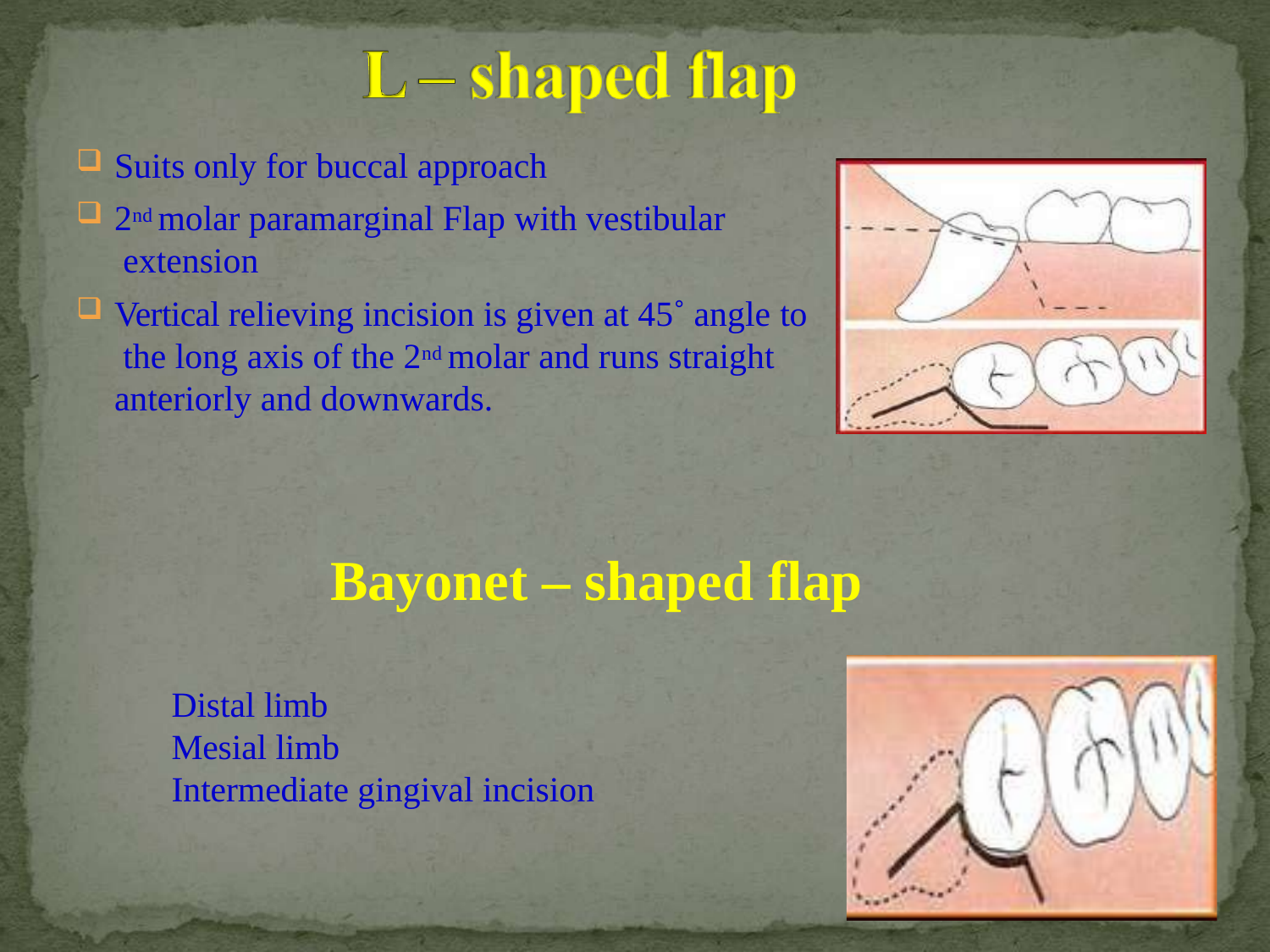

Suits only for buccal approach
2nd molar paramarginal Flap with vestibular  extension
Vertical relieving incision is given at 45˚ angle to  the long axis of the 2nd molar and runs straight  anteriorly and downwards.

Bayonet – shaped flap

Distal limb
Mesial limb
Intermediate gingival incision